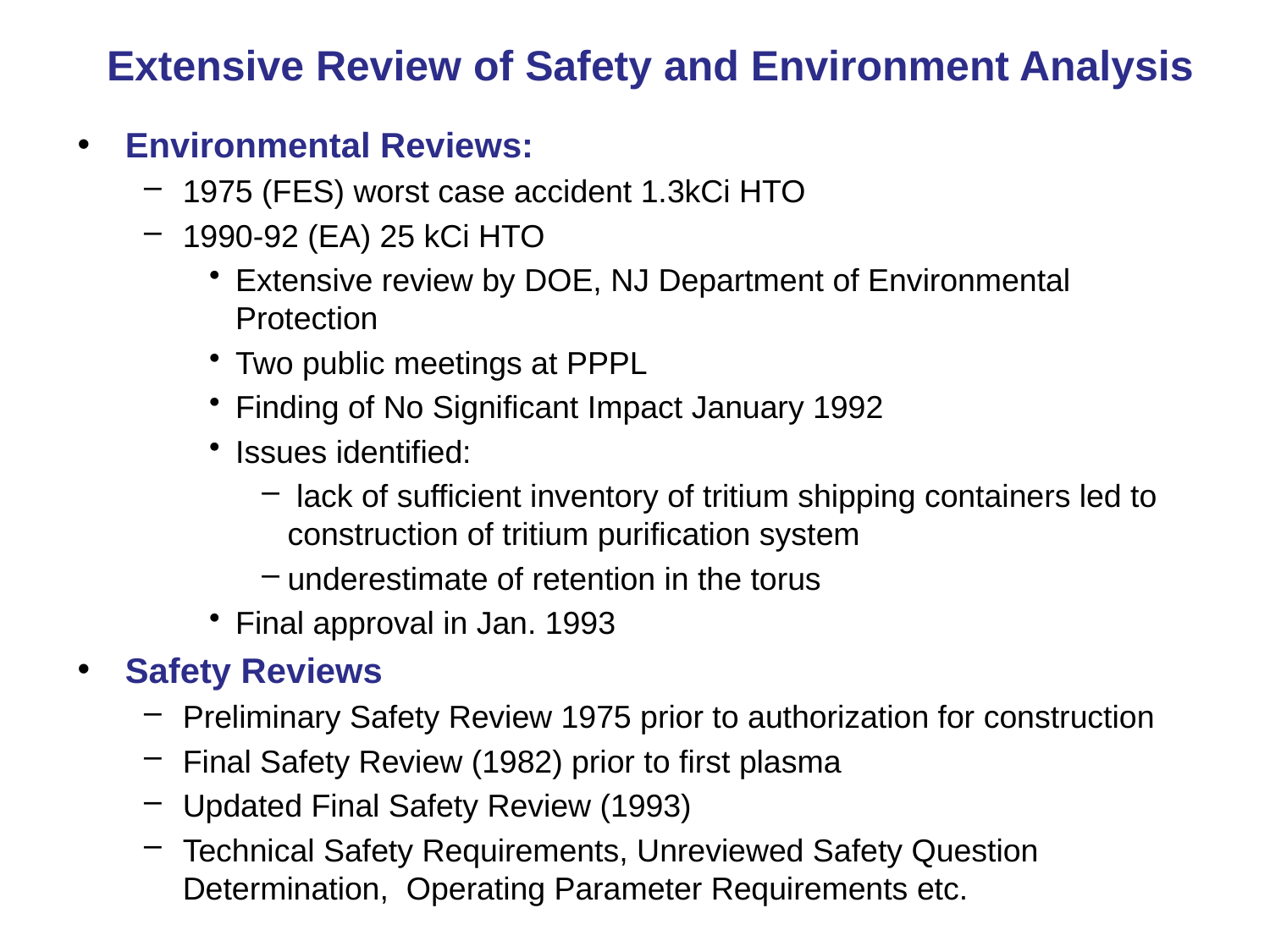

Extensive Review of Safety and Environment Analysis
Environmental Reviews:
1975 (FES) worst case accident 1.3kCi HTO
1990-92 (EA) 25 kCi HTO
Extensive review by DOE, NJ Department of Environmental Protection
Two public meetings at PPPL
Finding of No Significant Impact January 1992
Issues identified:
 lack of sufficient inventory of tritium shipping containers led to construction of tritium purification system
underestimate of retention in the torus
Final approval in Jan. 1993
Safety Reviews
Preliminary Safety Review 1975 prior to authorization for construction
Final Safety Review (1982) prior to first plasma
Updated Final Safety Review (1993)
Technical Safety Requirements, Unreviewed Safety Question Determination,  Operating Parameter Requirements etc.